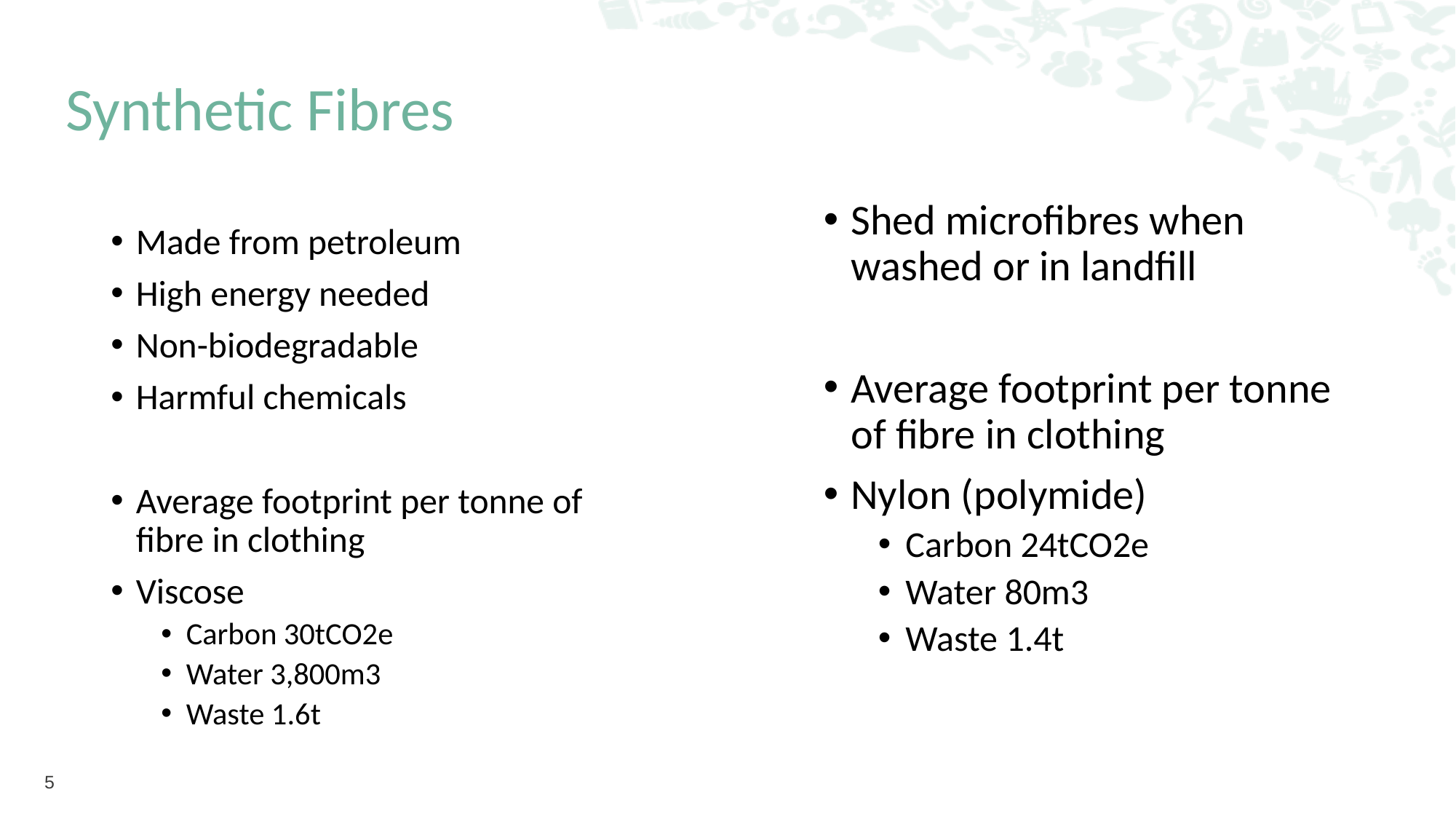

Synthetic Fibres
Shed microfibres when washed or in landfill

Average footprint per tonne of fibre in clothing
Nylon (polymide)
Carbon 24tCO2e
Water 80m3
Waste 1.4t

Made from petroleum
High energy needed
Non-biodegradable
Harmful chemicals

Average footprint per tonne of fibre in clothing
Viscose
Carbon 30tCO2e
Water 3,800m3
Waste 1.6t